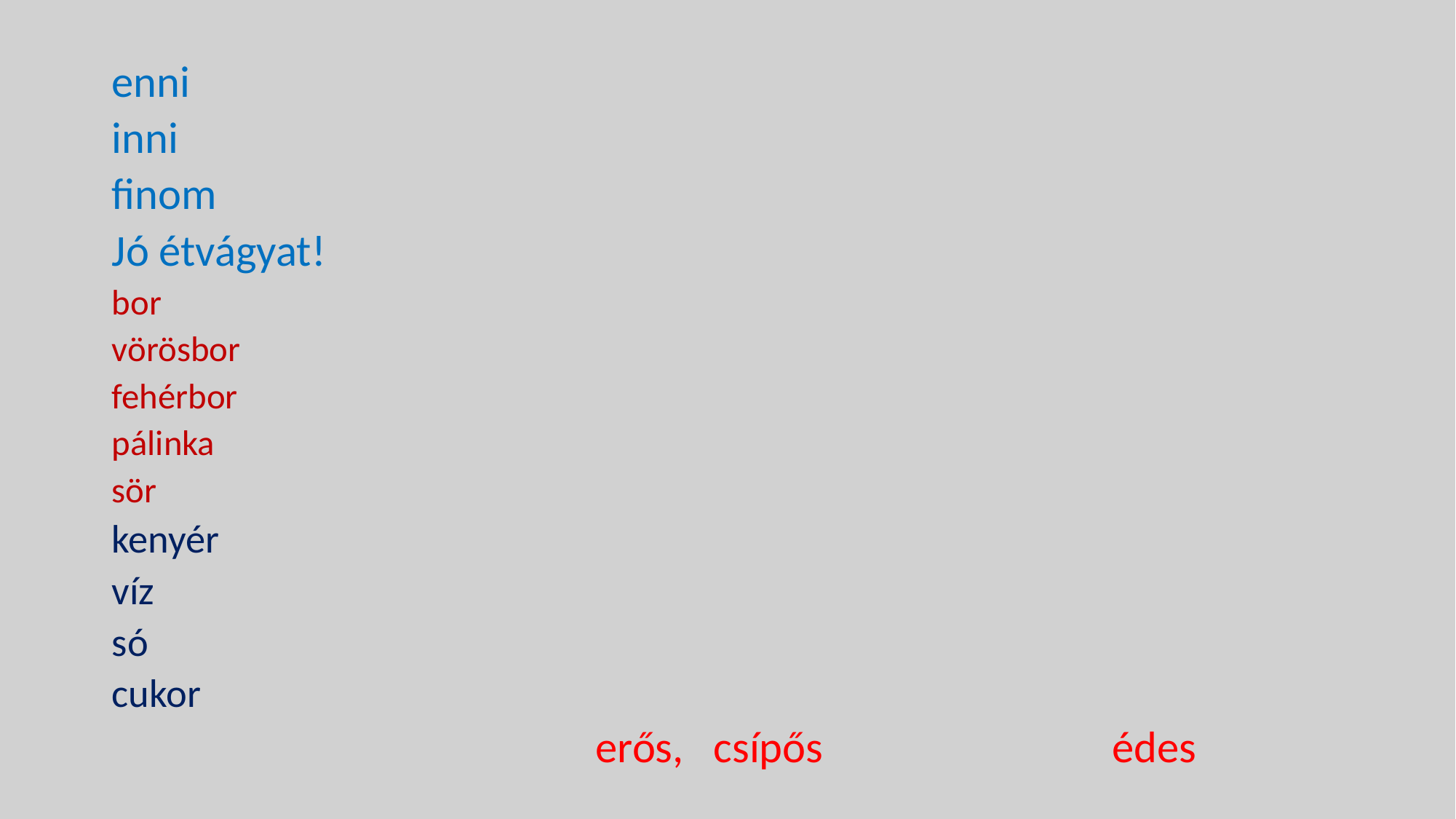

#
	enni
	inni
	finom
	Jó étvágyat!
					bor
					vörösbor
					fehérbor
					pálinka
					sör
		kenyér
		víz
		só
		cukor
                                                                               erős,   csípős                             édes